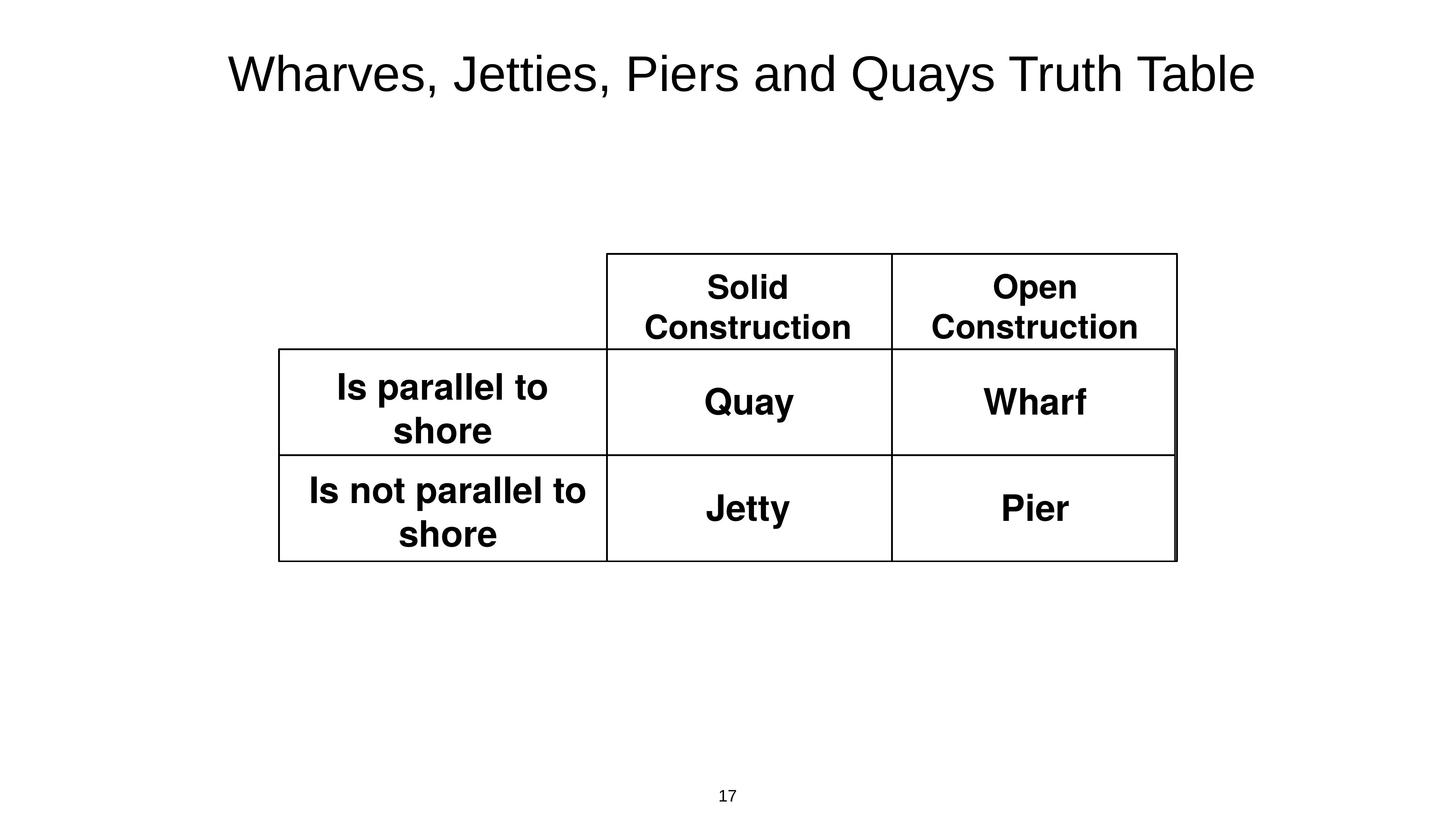

# Wharves, Jetties, Piers and Quays Truth Table

Open Construction
Solid Construction

Is parallel to shore
Quay
Wharf

Is not parallel to shore
Jetty
Pier
17